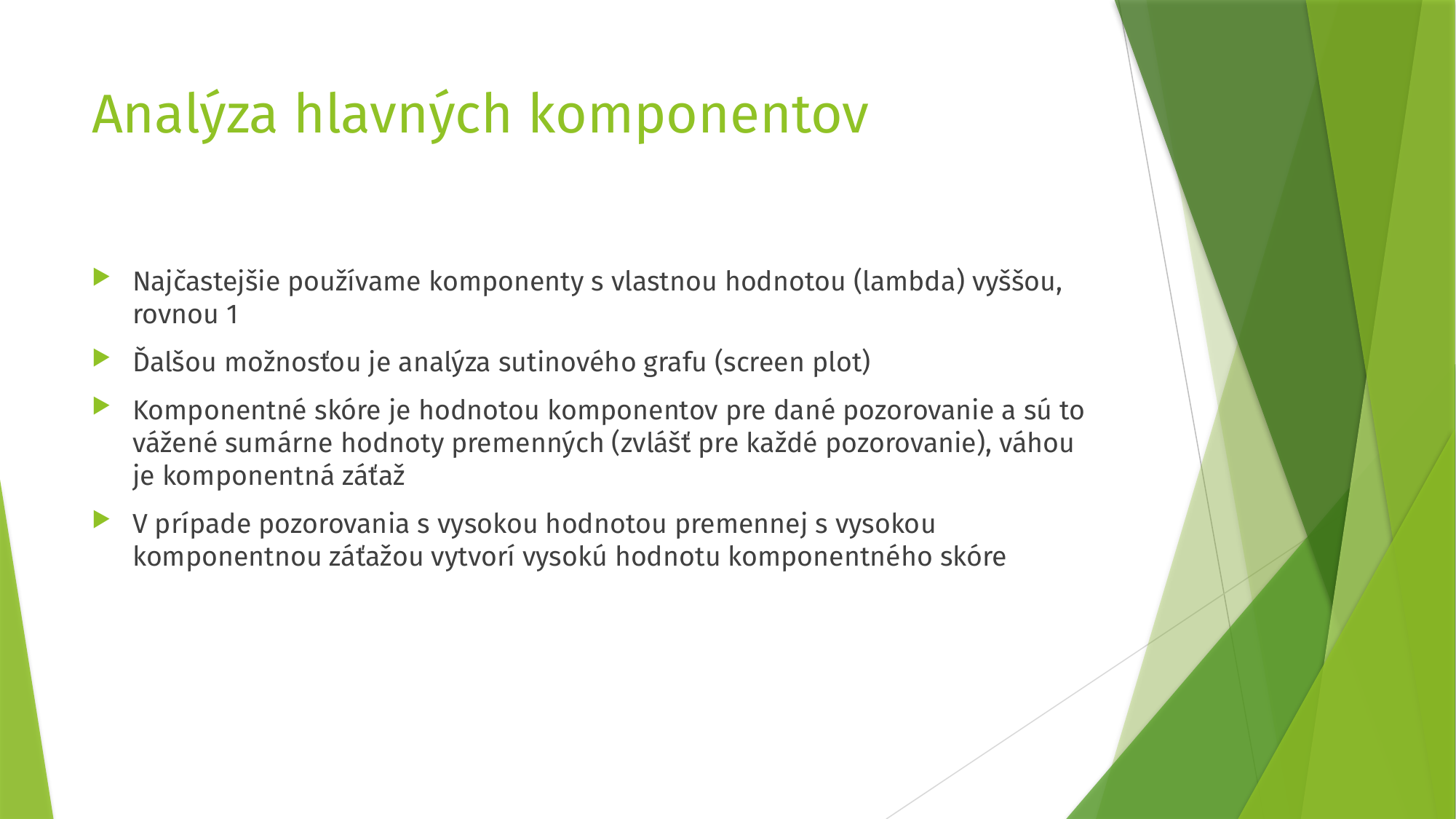

# Analýza hlavných komponentov
Najčastejšie používame komponenty s vlastnou hodnotou (lambda) vyššou, rovnou 1
Ďalšou možnosťou je analýza sutinového grafu (screen plot)
Komponentné skóre je hodnotou komponentov pre dané pozorovanie a sú to vážené sumárne hodnoty premenných (zvlášť pre každé pozorovanie), váhou je komponentná záťaž
V prípade pozorovania s vysokou hodnotou premennej s vysokou komponentnou záťažou vytvorí vysokú hodnotu komponentného skóre